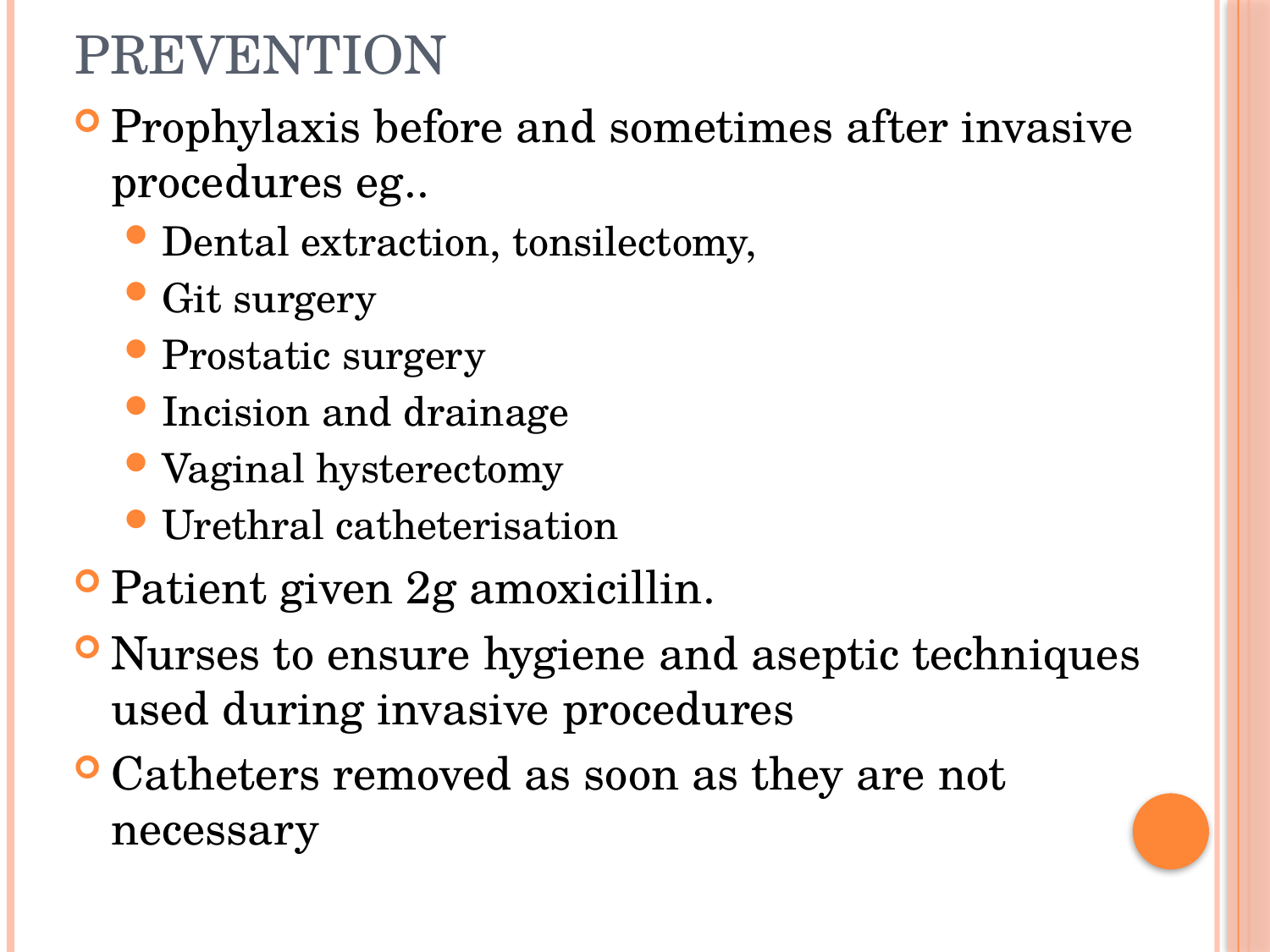

# prevention
Prophylaxis before and sometimes after invasive procedures eg..
Dental extraction, tonsilectomy,
Git surgery
Prostatic surgery
Incision and drainage
Vaginal hysterectomy
Urethral catheterisation
Patient given 2g amoxicillin.
Nurses to ensure hygiene and aseptic techniques used during invasive procedures
Catheters removed as soon as they are not necessary